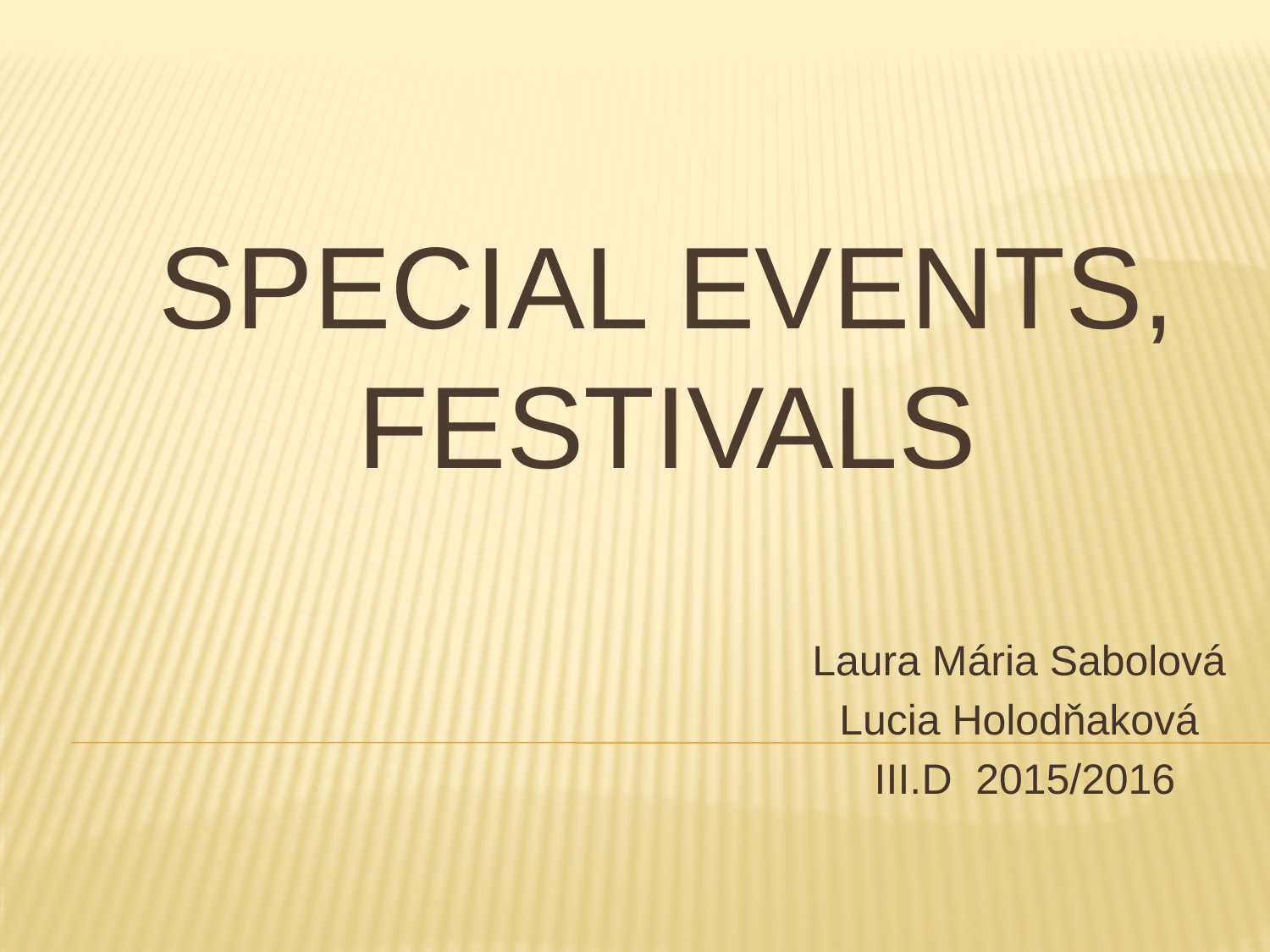

# Special events, festivals
Laura Mária Sabolová
Lucia Holodňaková
III.D  2015/2016